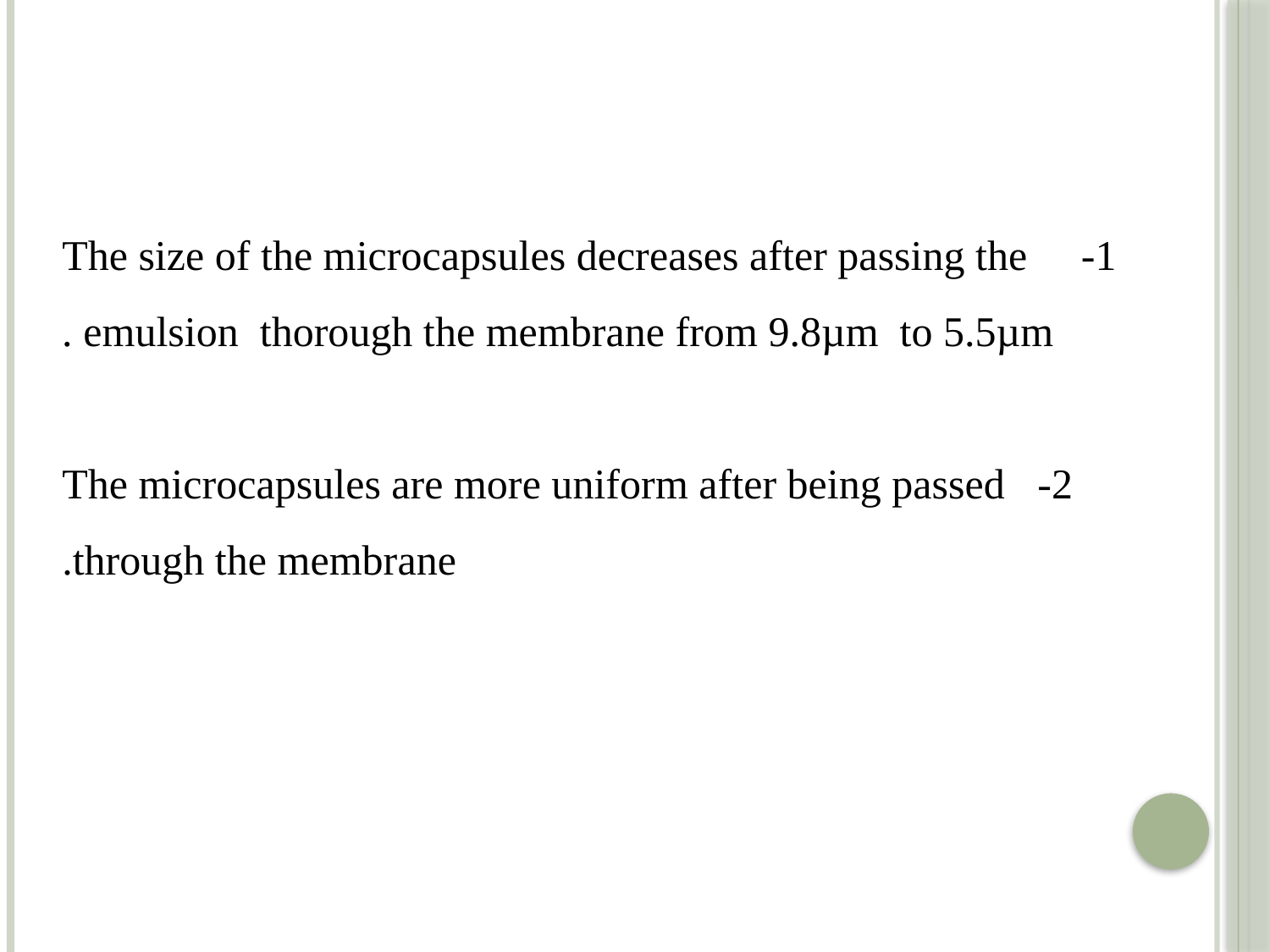

1- The size of the microcapsules decreases after passing the     emulsion  thorough the membrane from 9.8µm  to 5.5µm .

2- The microcapsules are more uniform after being passed   through the membrane.